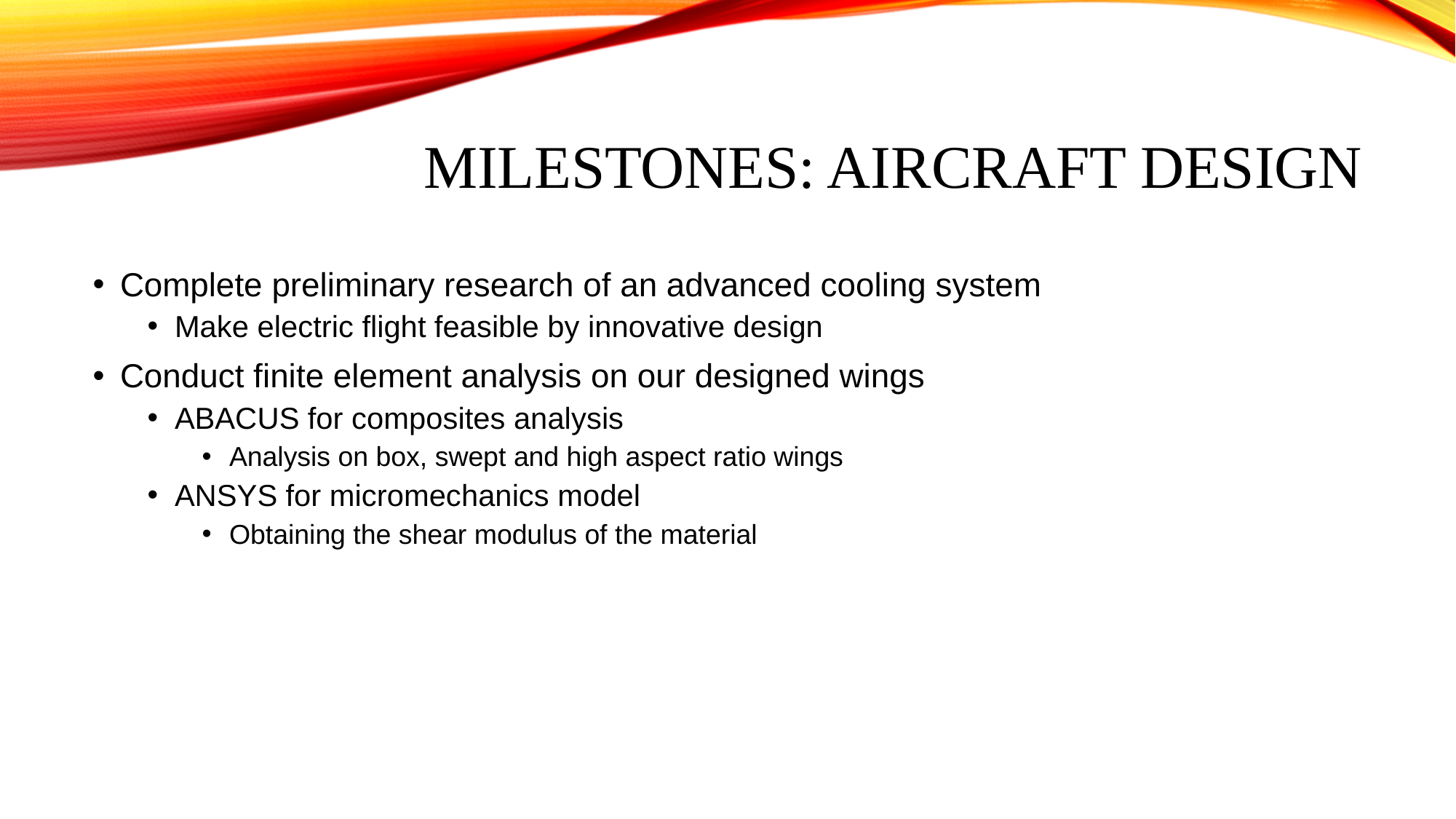

# Milestones: Aircraft Design
Complete preliminary research of an advanced cooling system
Make electric flight feasible by innovative design
Conduct finite element analysis on our designed wings
ABACUS for composites analysis
Analysis on box, swept and high aspect ratio wings
ANSYS for micromechanics model
Obtaining the shear modulus of the material